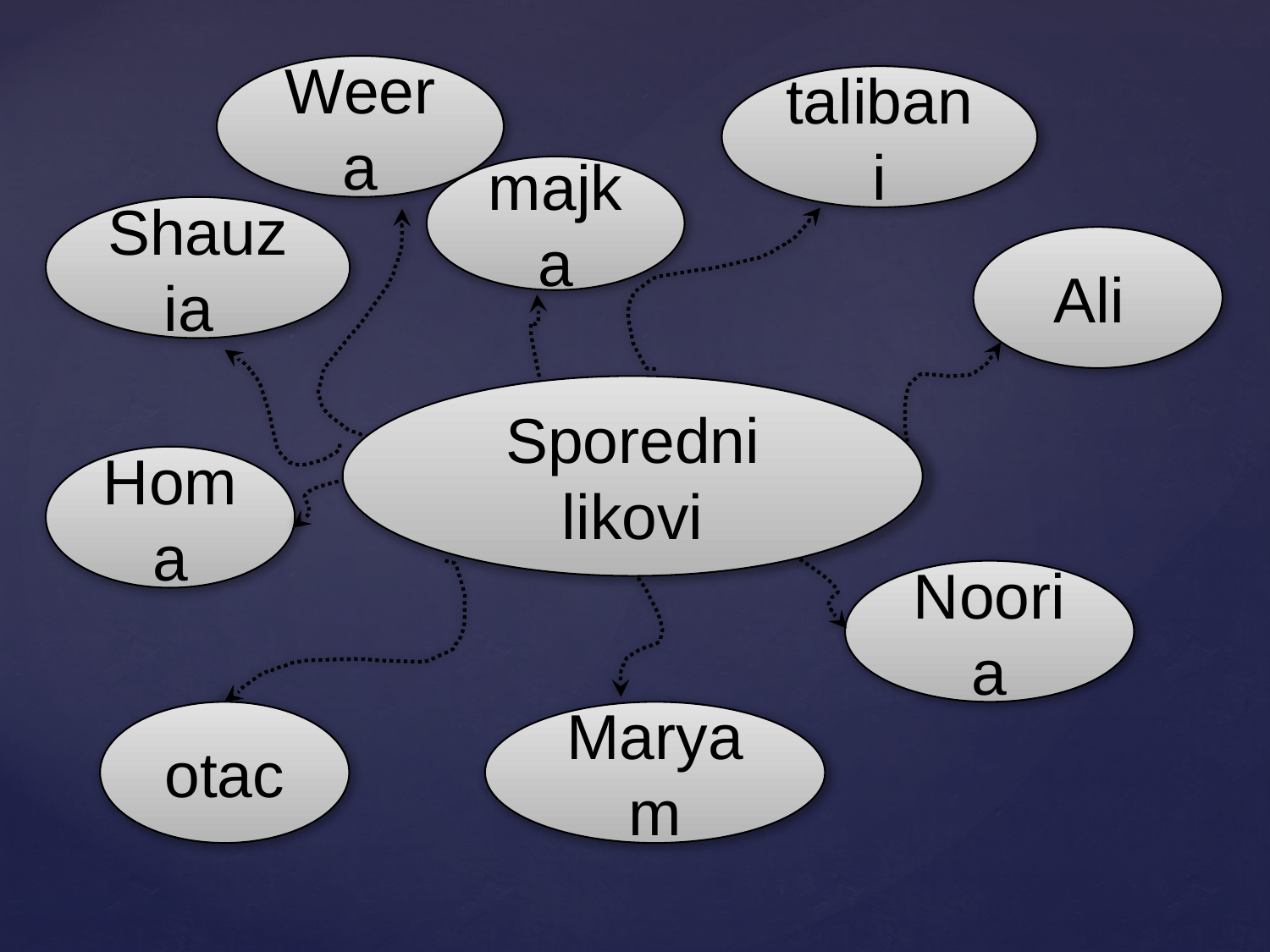

Weera
talibani
majka
Shauzia
Ali

Sporedni likovi
Homa

Nooria

otac
Maryam